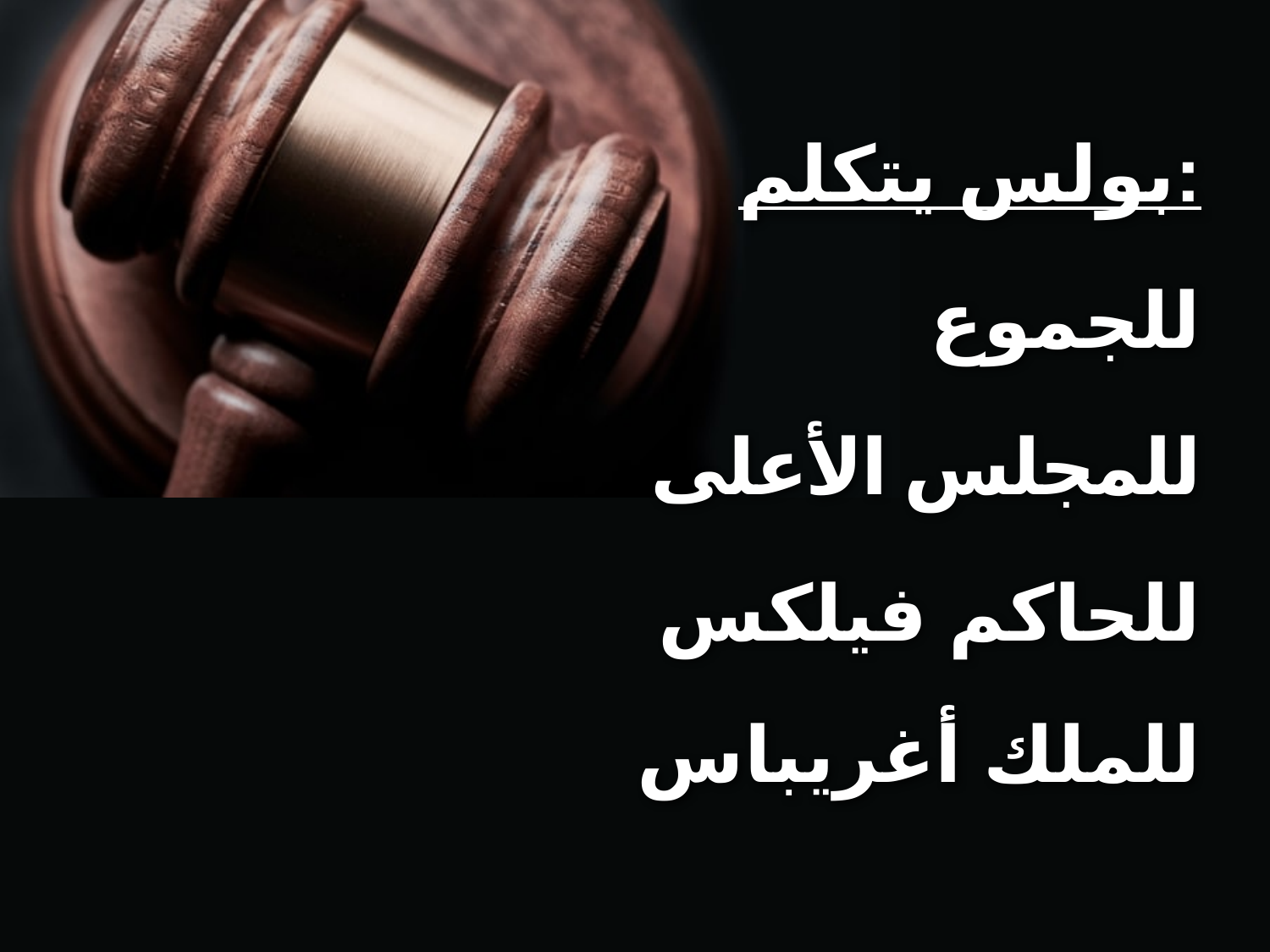

بولس يتكلم:
للجموع
للمجلس الأعلى
للحاكم فيلكس
للملك أغريباس